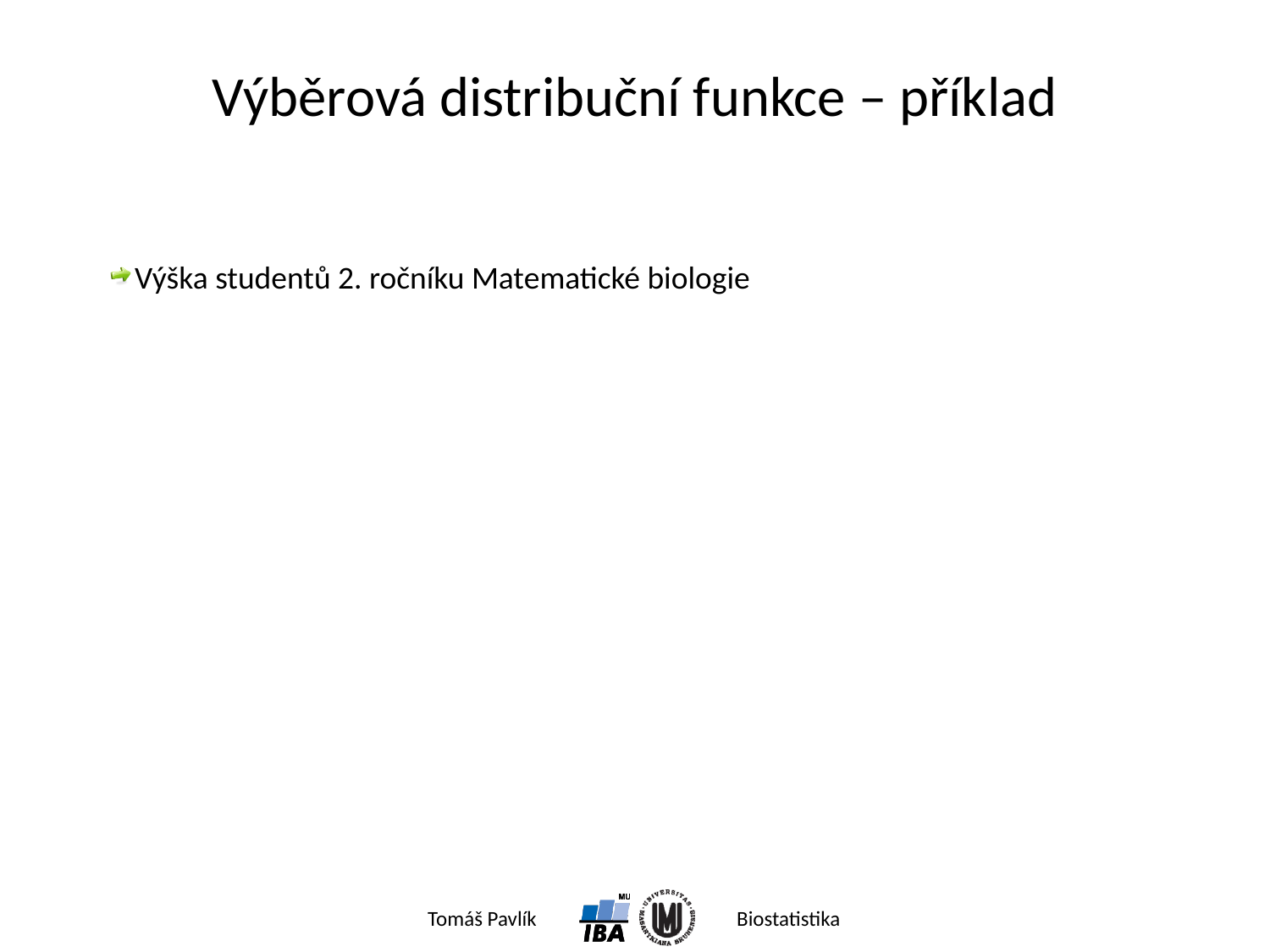

# Výběrová distribuční funkce – příklad
Výška studentů 2. ročníku Matematické biologie